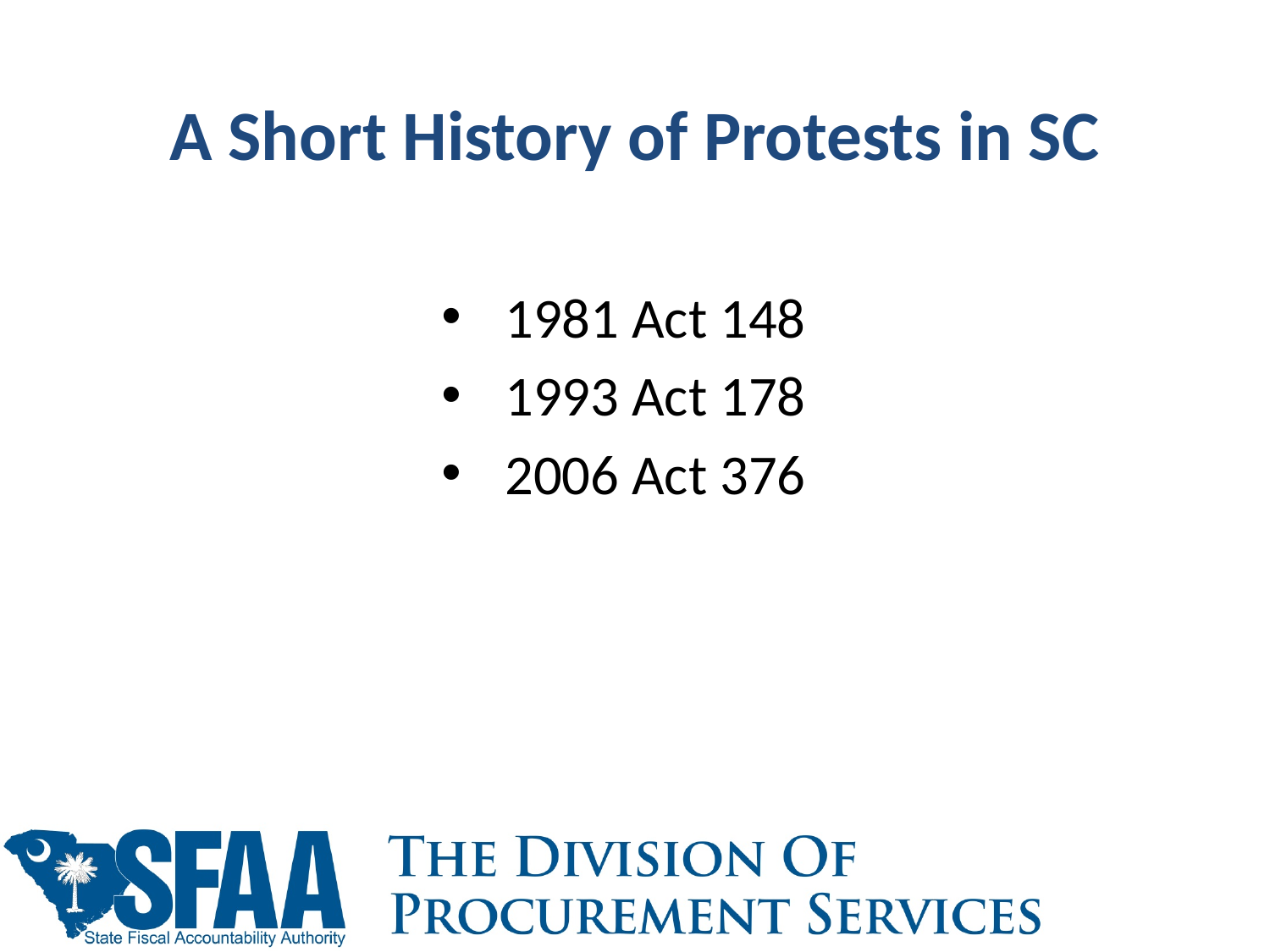

# A Short History of Protests in SC

1981 Act 148
1993 Act 178
2006 Act 376